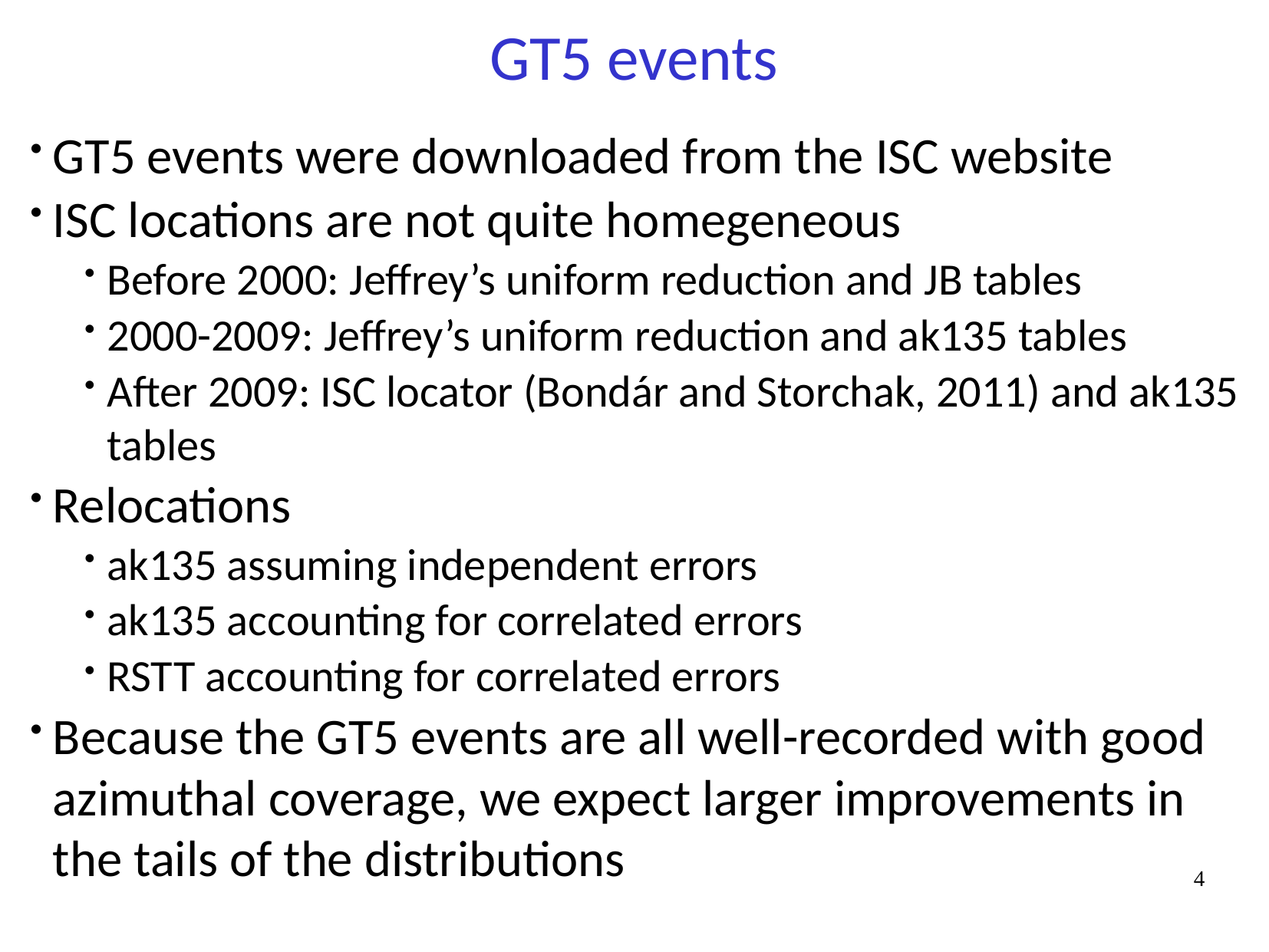

# GT5 events
GT5 events were downloaded from the ISC website
ISC locations are not quite homegeneous
Before 2000: Jeffrey’s uniform reduction and JB tables
2000-2009: Jeffrey’s uniform reduction and ak135 tables
After 2009: ISC locator (Bondár and Storchak, 2011) and ak135 tables
Relocations
ak135 assuming independent errors
ak135 accounting for correlated errors
RSTT accounting for correlated errors
Because the GT5 events are all well-recorded with good azimuthal coverage, we expect larger improvements in the tails of the distributions

4